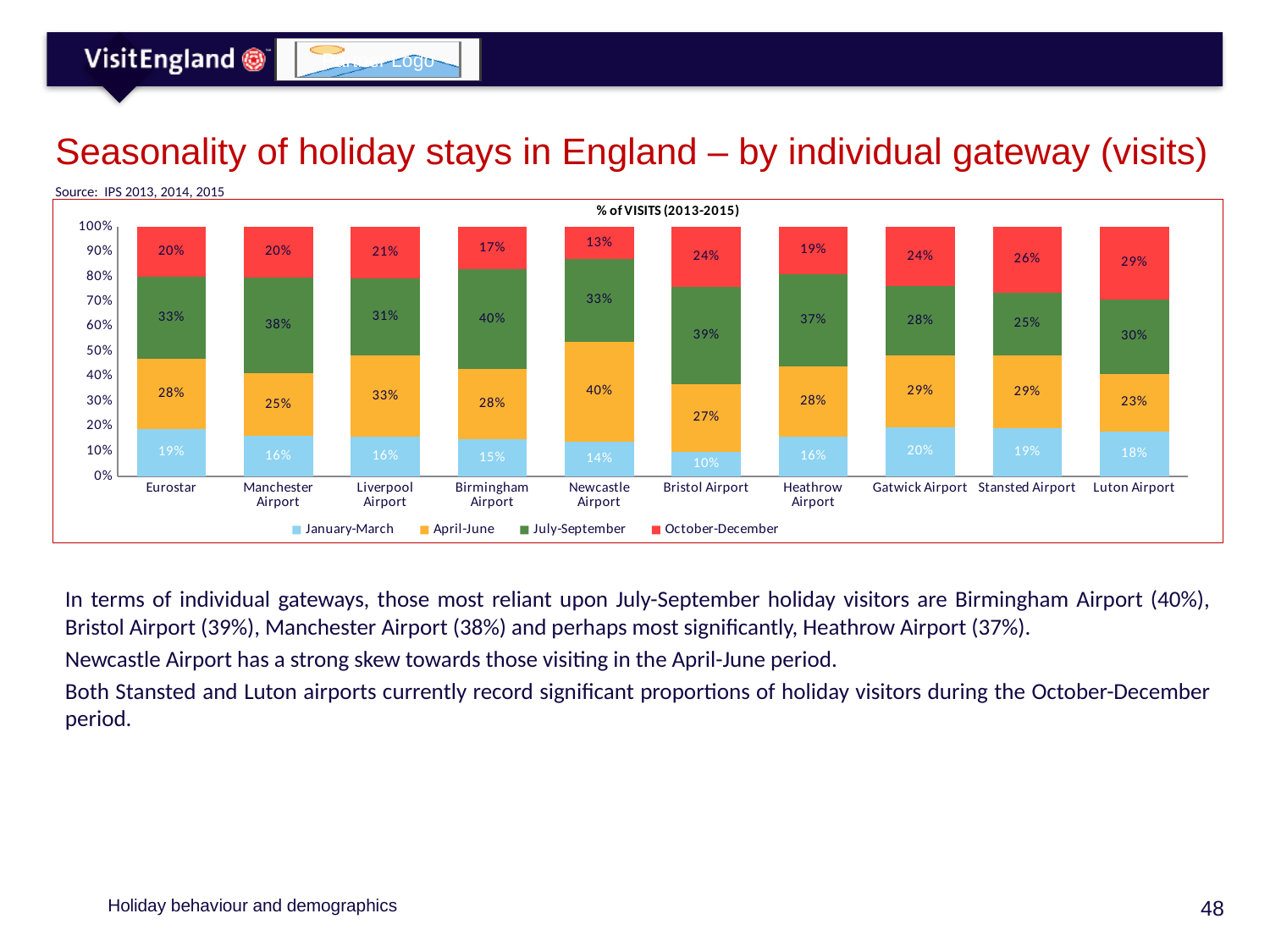

# Seasonality of holiday stays in England – by individual gateway (visits)
Source:  IPS 2013, 2014, 2015

### Chart

| Category | January-March | April-June | July-September | October-December |
|---|---|---|---|---|
| Eurostar | 0.19 | 0.28 | 0.33 | 0.2 |
| Manchester Airport | 0.16 | 0.25 | 0.38 | 0.2 |
| Liverpool Airport | 0.16 | 0.33 | 0.31 | 0.21 |
| Birmingham Airport | 0.15 | 0.28 | 0.4 | 0.17 |
| Newcastle Airport | 0.14 | 0.4 | 0.33 | 0.13 |
| Bristol Airport | 0.1 | 0.27 | 0.39 | 0.24 |
| Heathrow Airport | 0.16 | 0.28 | 0.37 | 0.19 |
| Gatwick Airport | 0.2 | 0.29 | 0.28 | 0.24 |
| Stansted Airport | 0.19 | 0.29 | 0.25 | 0.26 |
| Luton Airport | 0.18 | 0.23 | 0.3 | 0.29 |
In terms of individual gateways, those most reliant upon July-September holiday visitors are Birmingham Airport (40%), Bristol Airport (39%), Manchester Airport (38%) and perhaps most significantly, Heathrow Airport (37%).
Newcastle Airport has a strong skew towards those visiting in the April-June period.
Both Stansted and Luton airports currently record significant proportions of holiday visitors during the October-December period.
Holiday behaviour and demographics